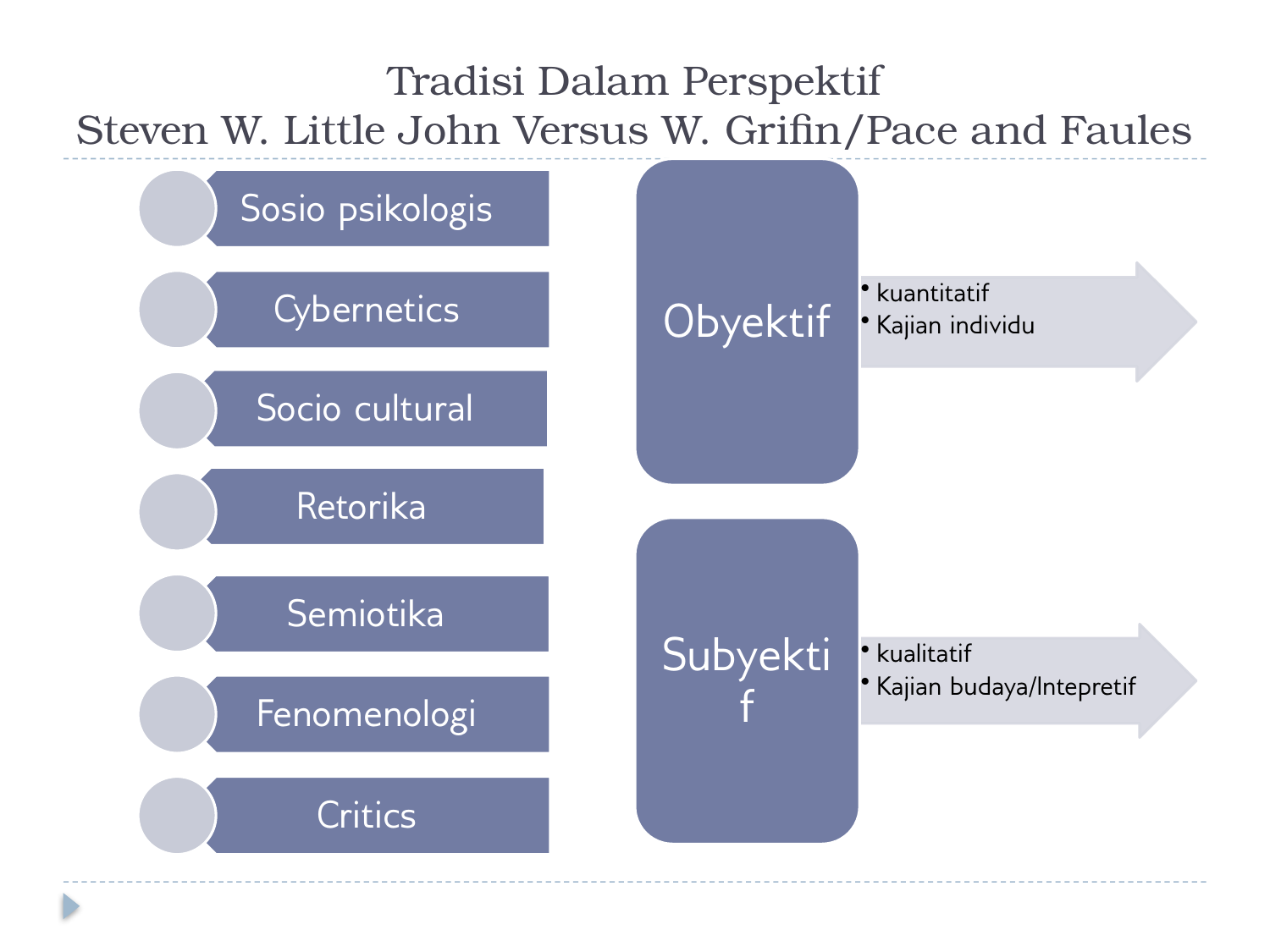

# Tradisi Dalam Perspektif Steven W. Little John Versus W. Grifin/Pace and Faules
kuantitatif
Kajian individu
Obyektif
kualitatif
Kajian budaya/Intepretif
Subyektif
Sosio psikologis
Cybernetics
Socio cultural
Retorika
Semiotika
Fenomenologi
Critics